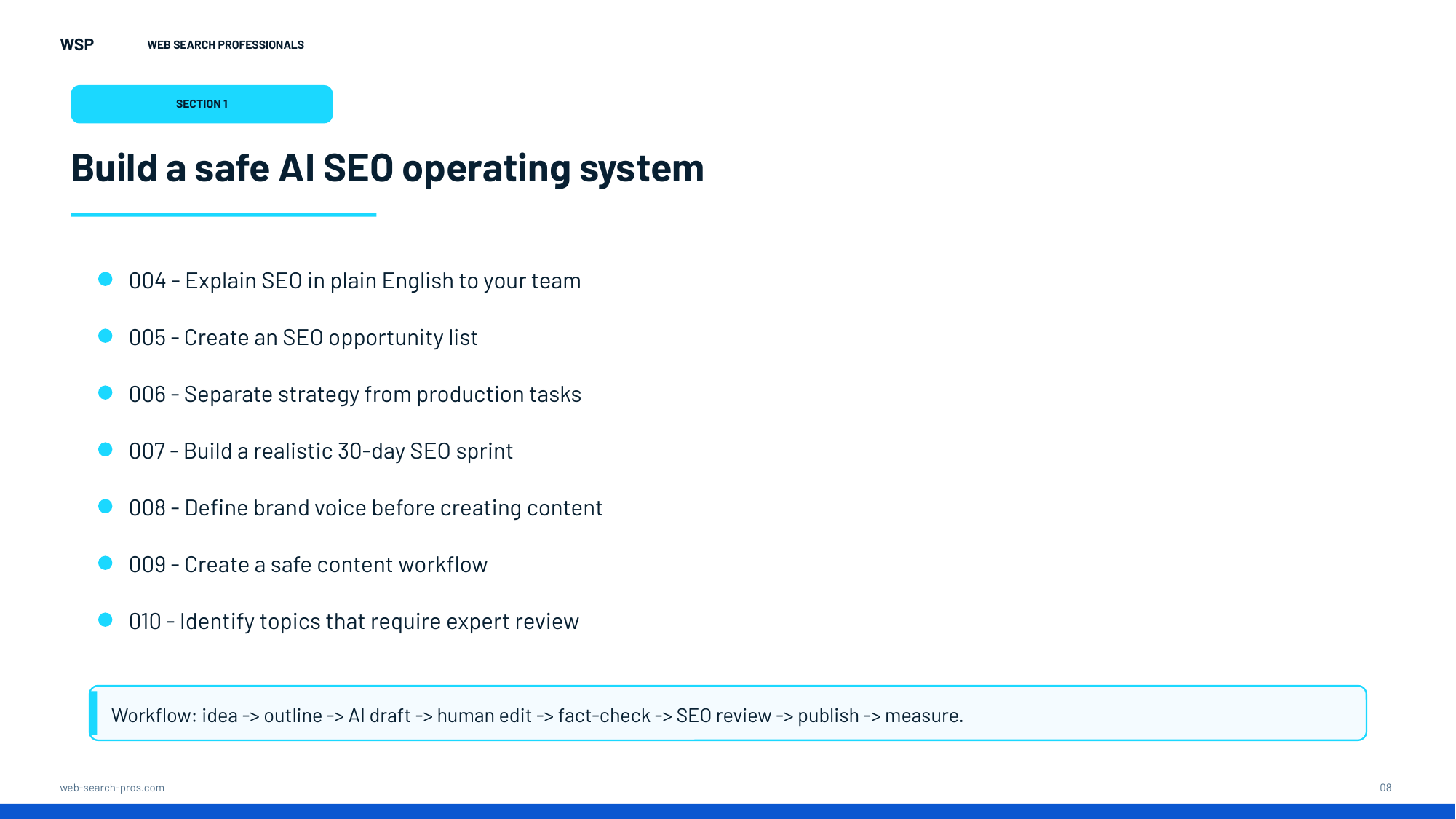

WSP
WEB SEARCH PROFESSIONALS

SECTION 1
Build a safe AI SEO operating system

004 - Explain SEO in plain English to your team

005 - Create an SEO opportunity list

006 - Separate strategy from production tasks

007 - Build a realistic 30-day SEO sprint

008 - Define brand voice before creating content

009 - Create a safe content workflow

010 - Identify topics that require expert review

Workflow: idea -> outline -> AI draft -> human edit -> fact-check -> SEO review -> publish -> measure.
web-search-pros.com
08